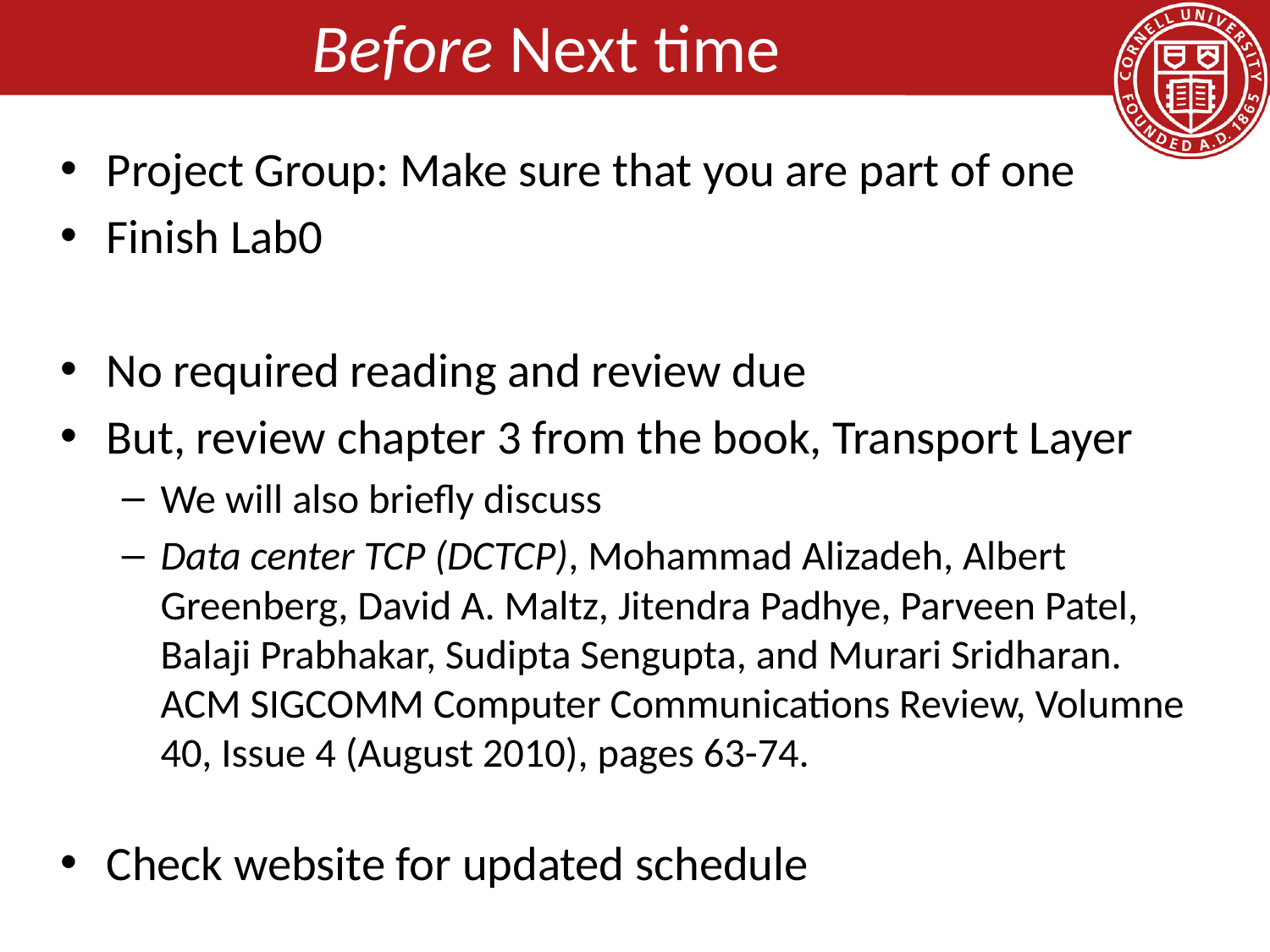

# Before Next time
Project Group: Make sure that you are part of one
Finish Lab0

No required reading and review due
But, review chapter 3 from the book, Transport Layer
We will also briefly discuss
Data center TCP (DCTCP), Mohammad Alizadeh, Albert Greenberg, David A. Maltz, Jitendra Padhye, Parveen Patel, Balaji Prabhakar, Sudipta Sengupta, and Murari Sridharan. ACM SIGCOMM Computer Communications Review, Volumne 40, Issue 4 (August 2010), pages 63-74.

Check website for updated schedule